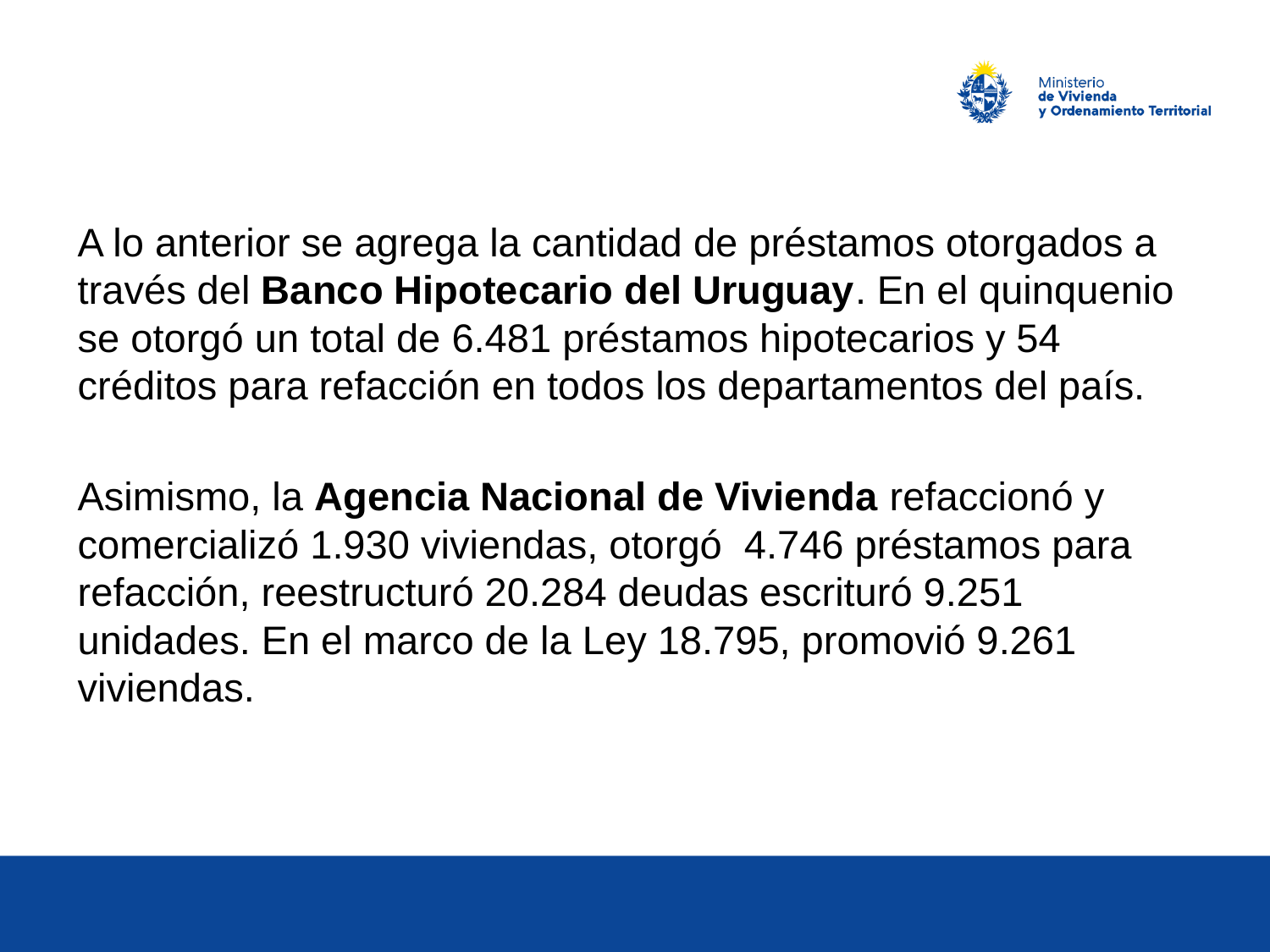

A lo anterior se agrega la cantidad de préstamos otorgados a través del Banco Hipotecario del Uruguay. En el quinquenio se otorgó un total de 6.481 préstamos hipotecarios y 54 créditos para refacción en todos los departamentos del país.

Asimismo, la Agencia Nacional de Vivienda refaccionó y comercializó 1.930 viviendas, otorgó  4.746 préstamos para refacción, reestructuró 20.284 deudas escrituró 9.251 unidades. En el marco de la Ley 18.795, promovió 9.261 viviendas.